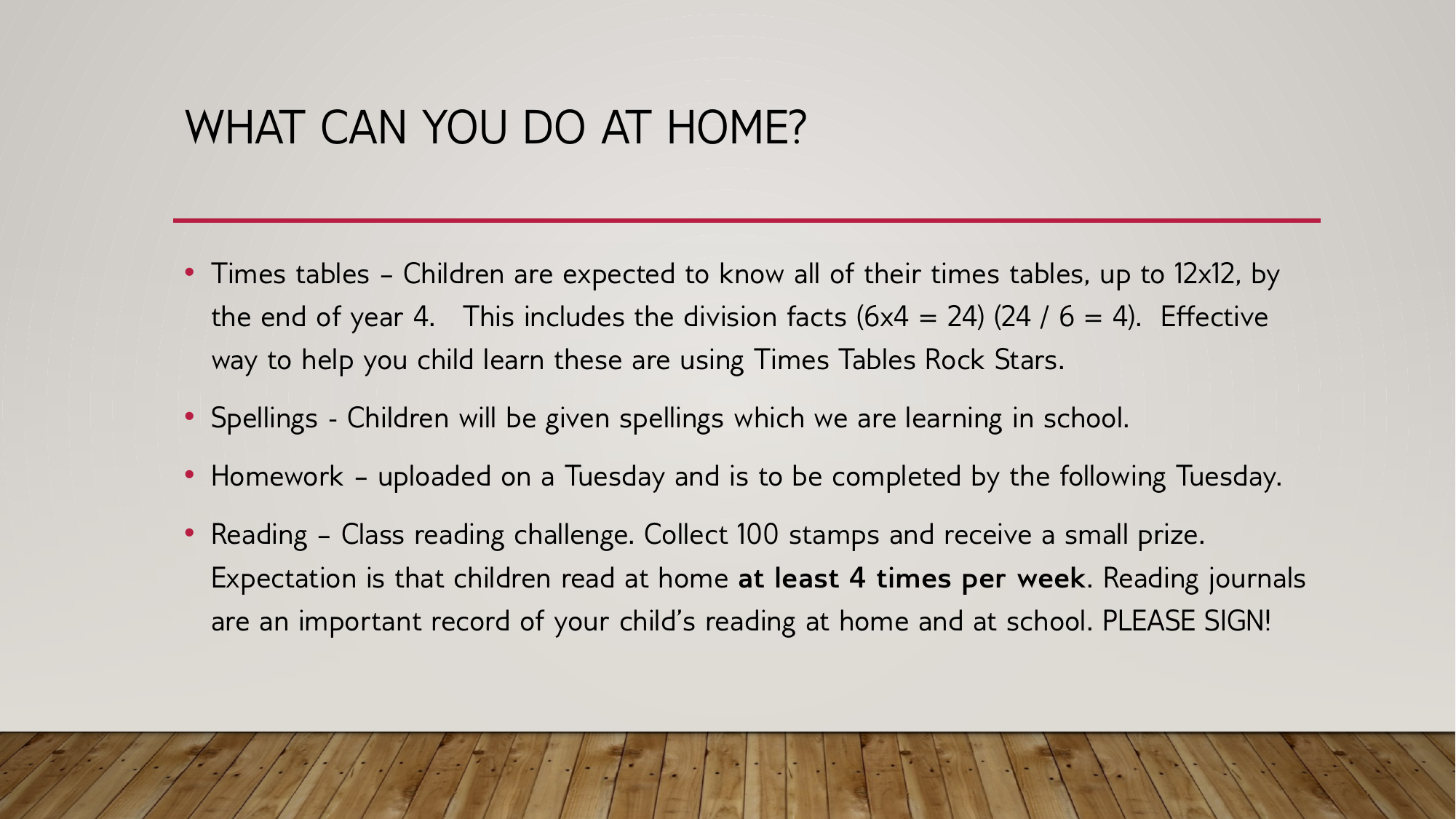

# What can you do at home?
Times tables – Children are expected to know all of their times tables, up to 12x12, by the end of year 4.   This includes the division facts (6x4 = 24) (24 / 6 = 4).  Effective way to help you child learn these are using Times Tables Rock Stars.
Spellings - Children will be given spellings which we are learning in school.
Homework – uploaded on a Tuesday and is to be completed by the following Tuesday.
Reading – Class reading challenge. Collect 100 stamps and receive a small prize. Expectation is that children read at home at least 4 times per week. Reading journals are an important record of your child’s reading at home and at school. PLEASE SIGN!